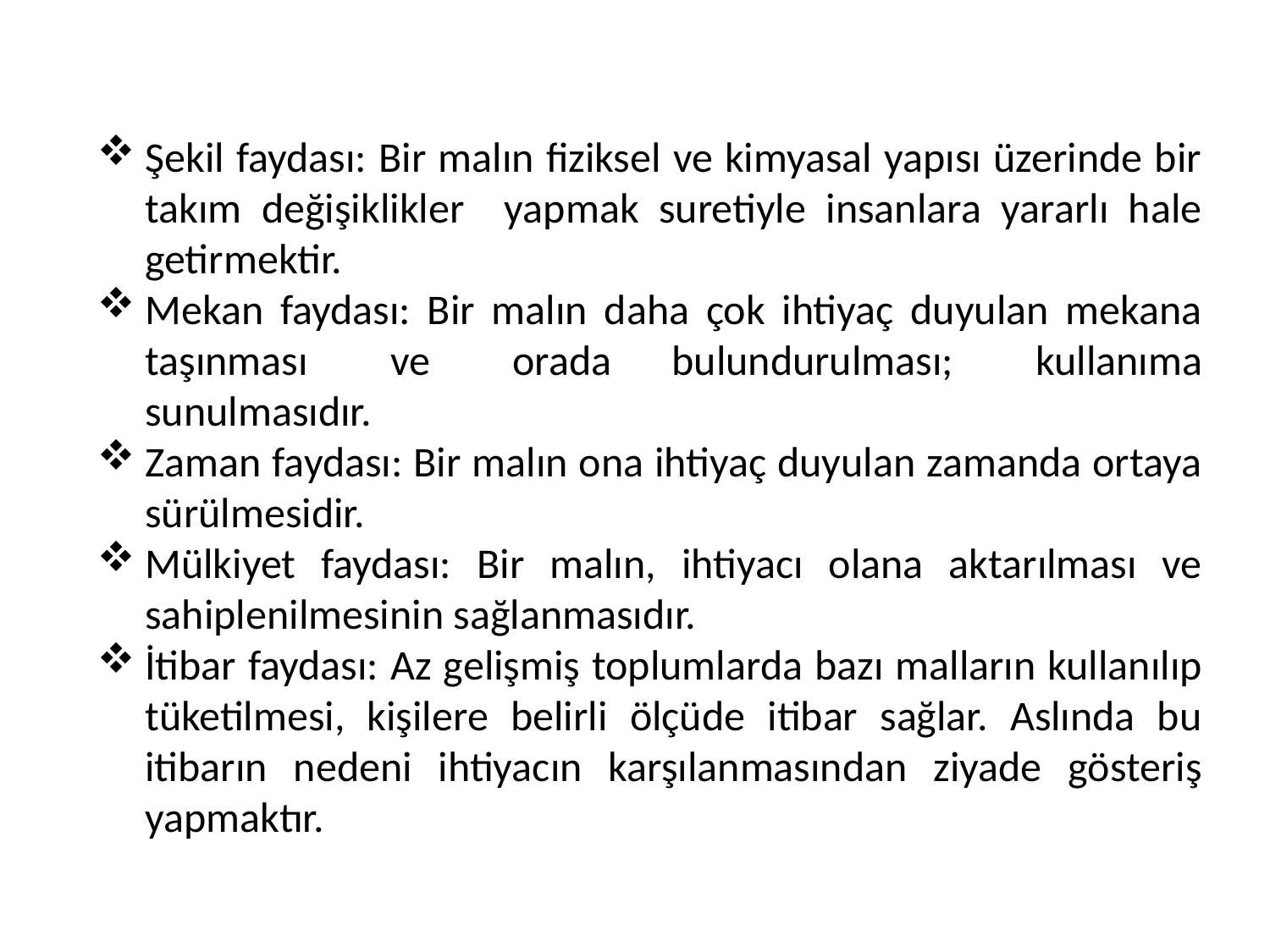

Şekil faydası: Bir malın fiziksel ve kimyasal yapısı üzerinde bir takım değişiklikler  yapmak suretiyle insanlara yararlı hale getirmektir.
Mekan faydası: Bir malın daha çok ihtiyaç duyulan mekana taşınması ve orada	bulundurulması; kullanıma sunulmasıdır.
Zaman faydası: Bir malın ona ihtiyaç duyulan zamanda ortaya sürülmesidir.
Mülkiyet faydası: Bir malın, ihtiyacı olana aktarılması ve sahiplenilmesinin sağlanmasıdır.
İtibar faydası: Az gelişmiş toplumlarda bazı malların kullanılıp tüketilmesi, kişilere belirli ölçüde itibar sağlar. Aslında bu itibarın nedeni ihtiyacın karşılanmasından ziyade gösteriş yapmaktır.